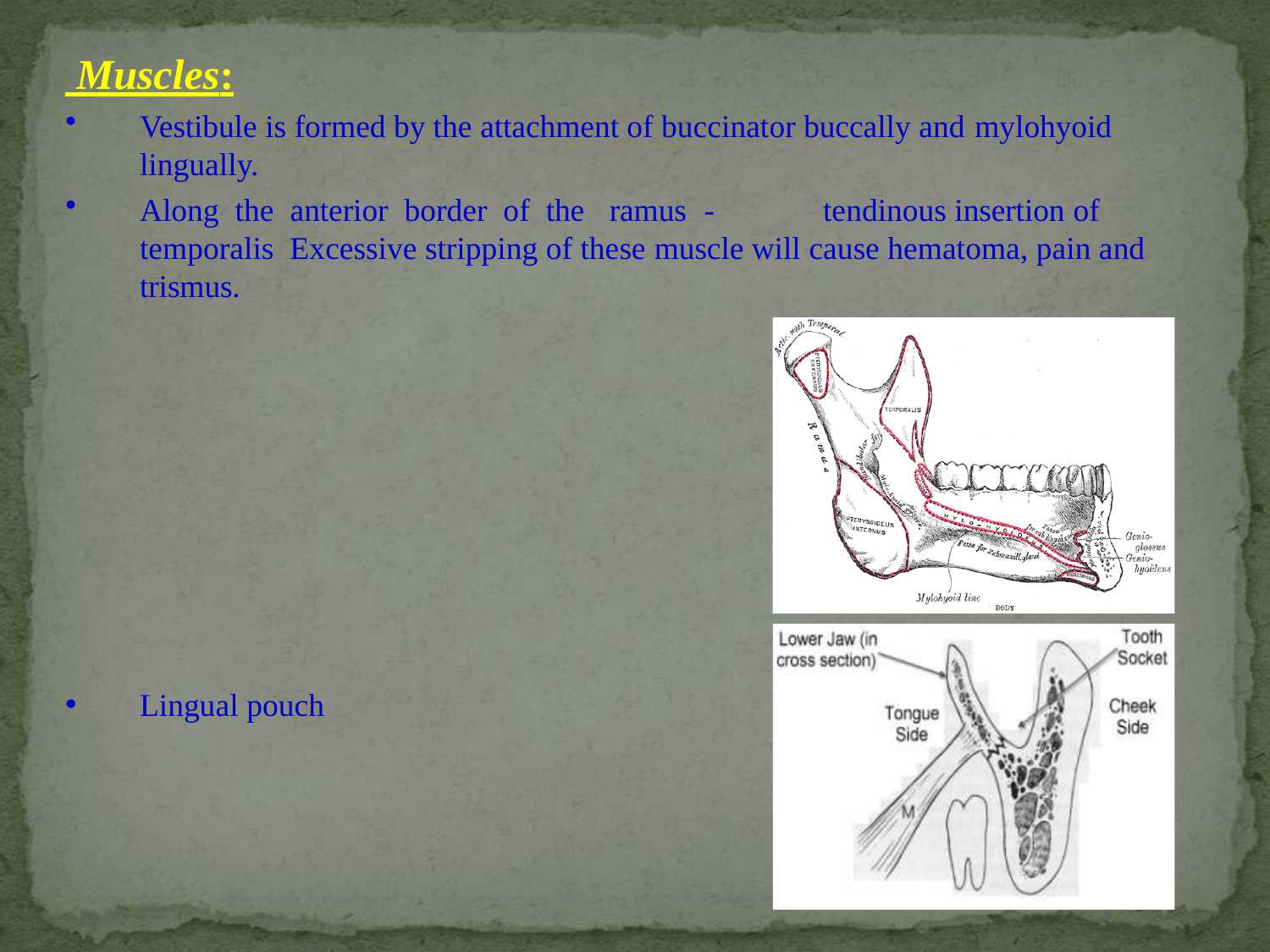

# Muscles:
Vestibule is formed by the attachment of buccinator buccally and mylohyoid
lingually.
Along  the  anterior  border  of  the   ramus  -	tendinous insertion of temporalis  Excessive stripping of these muscle will cause hematoma, pain and trismus.

Lingual pouch